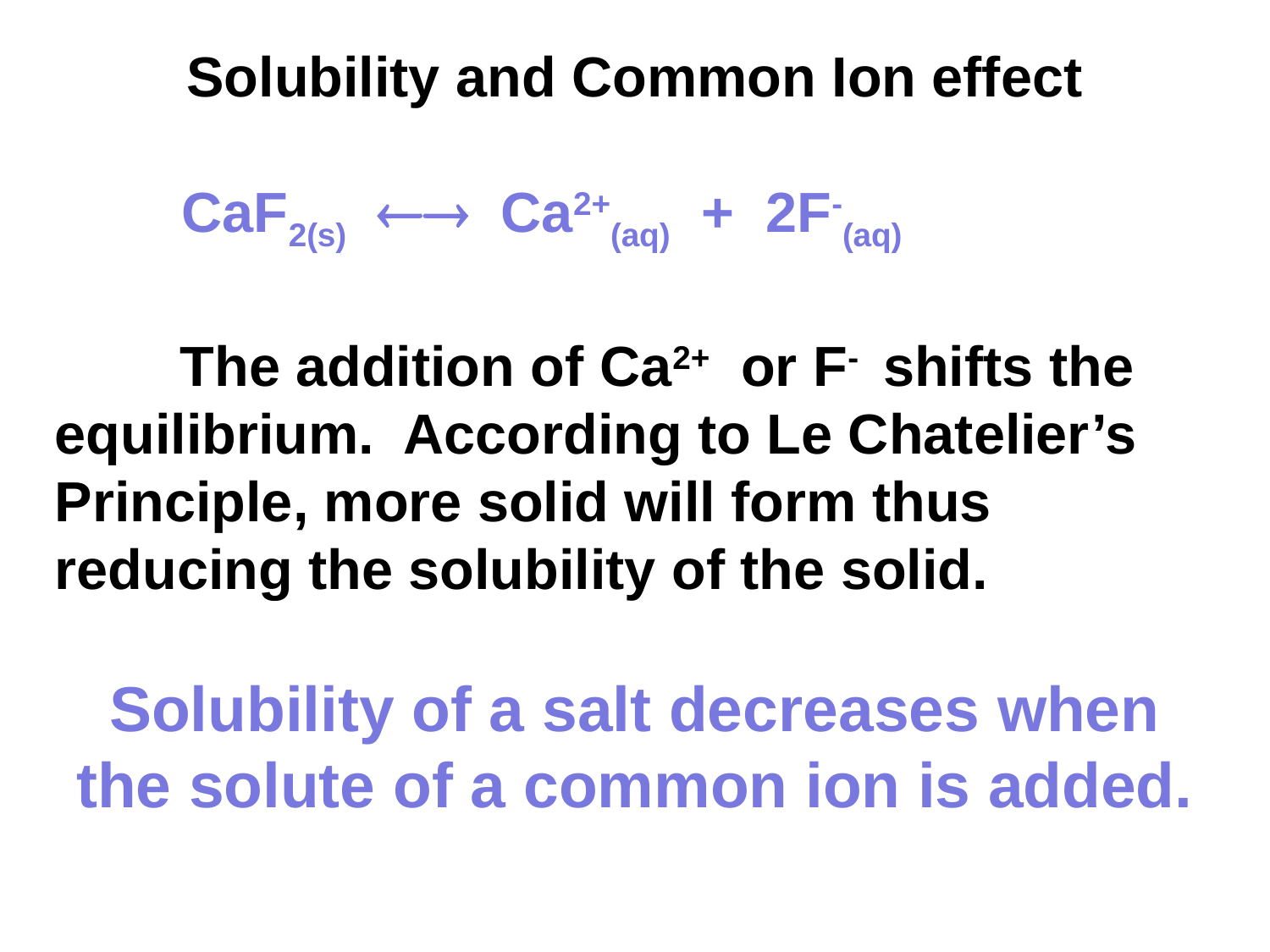

Solubility and Common Ion effect

	CaF2(s)  ←→  Ca2+(aq)  +  2F-(aq)

        The addition of Ca2+  or F-  shifts the equilibrium.  According to Le Chatelier’s Principle, more solid will form thus reducing the solubility of the solid.

Solubility of a salt decreases when the solute of a common ion is added.